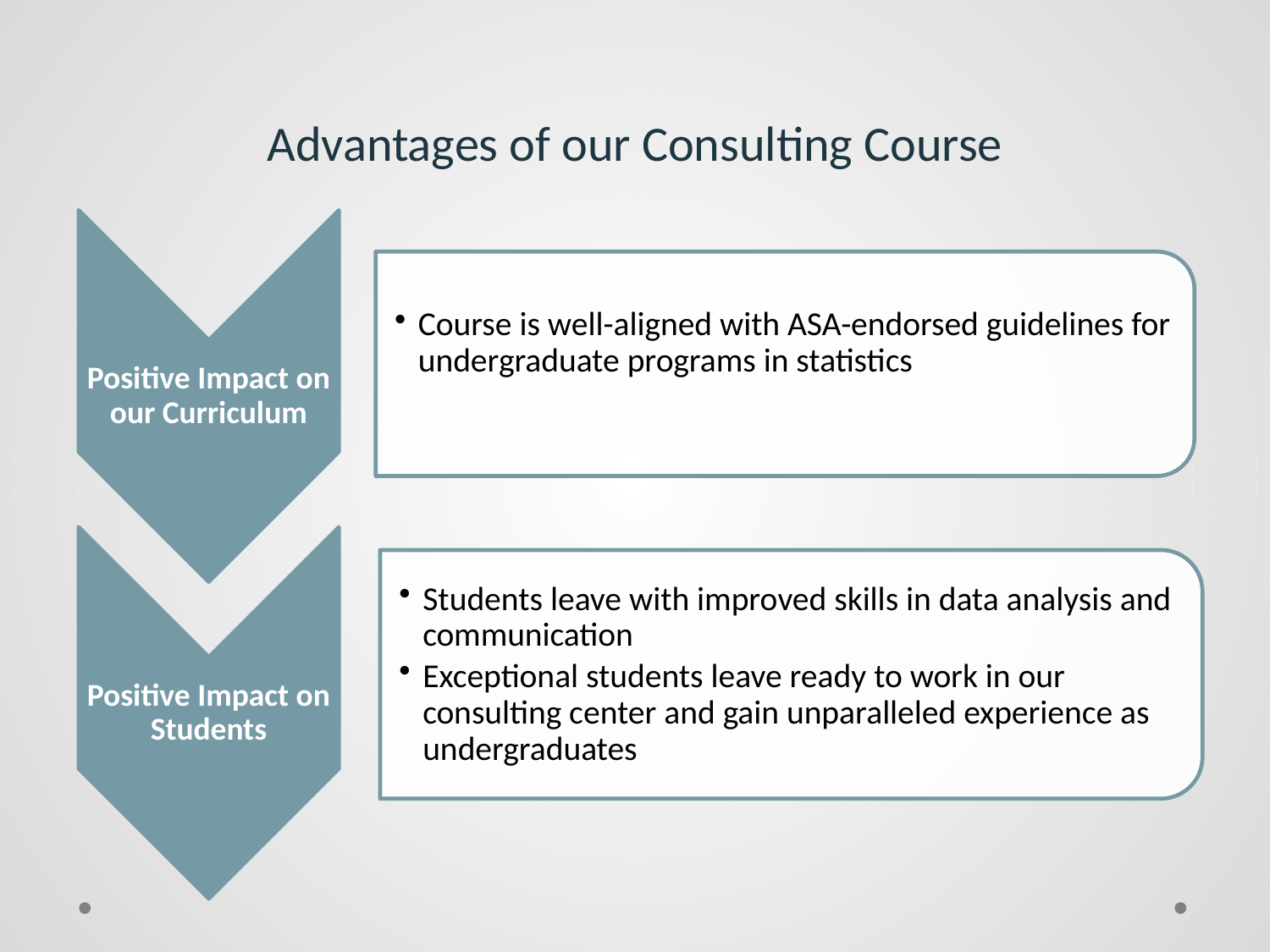

Advantages of our Consulting Course
Positive Impact on our Curriculum
Course is well-aligned with ASA-endorsed guidelines for undergraduate programs in statistics

Positive Impact on Students
Students leave with improved skills in data analysis and communication
Exceptional students leave ready to work in our consulting center and gain unparalleled experience as undergraduates